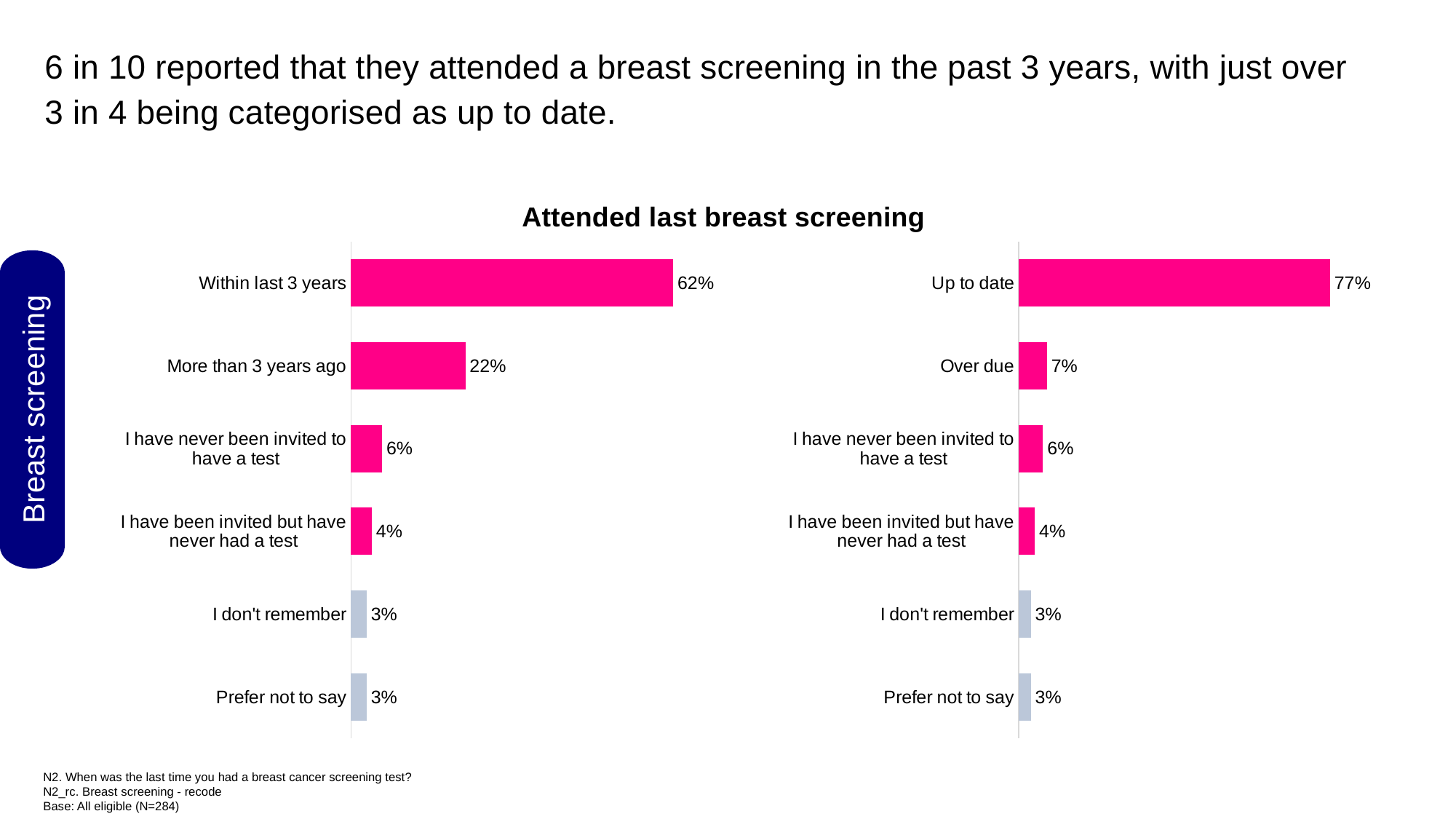

6 in 10 reported that they attended a breast screening in the past 3 years, with just over 3 in 4 being categorised as up to date.

### Chart

| Category | Column1 |
|---|---|
| Prefer not to say | 0.03 |
| I don't remember | 0.03 |
| I have been invited but have never had a test | 0.04 |
| I have never been invited to have a test | 0.06 |
| More than 3 years ago | 0.22 |
| Within last 3 years | 0.62 |

### Chart

| Category | Column1 |
|---|---|
| Prefer not to say | 0.03 |
| I don't remember | 0.03 |
| I have been invited but have never had a test | 0.04 |
| I have never been invited to have a test | 0.06 |
| Over due | 0.07 |
| Up to date | 0.77 |
Attended last breast screening
Breast screening
N2. When was the last time you had a breast cancer screening test?
N2_rc. Breast screening - recode
Base: All eligible (N=284)